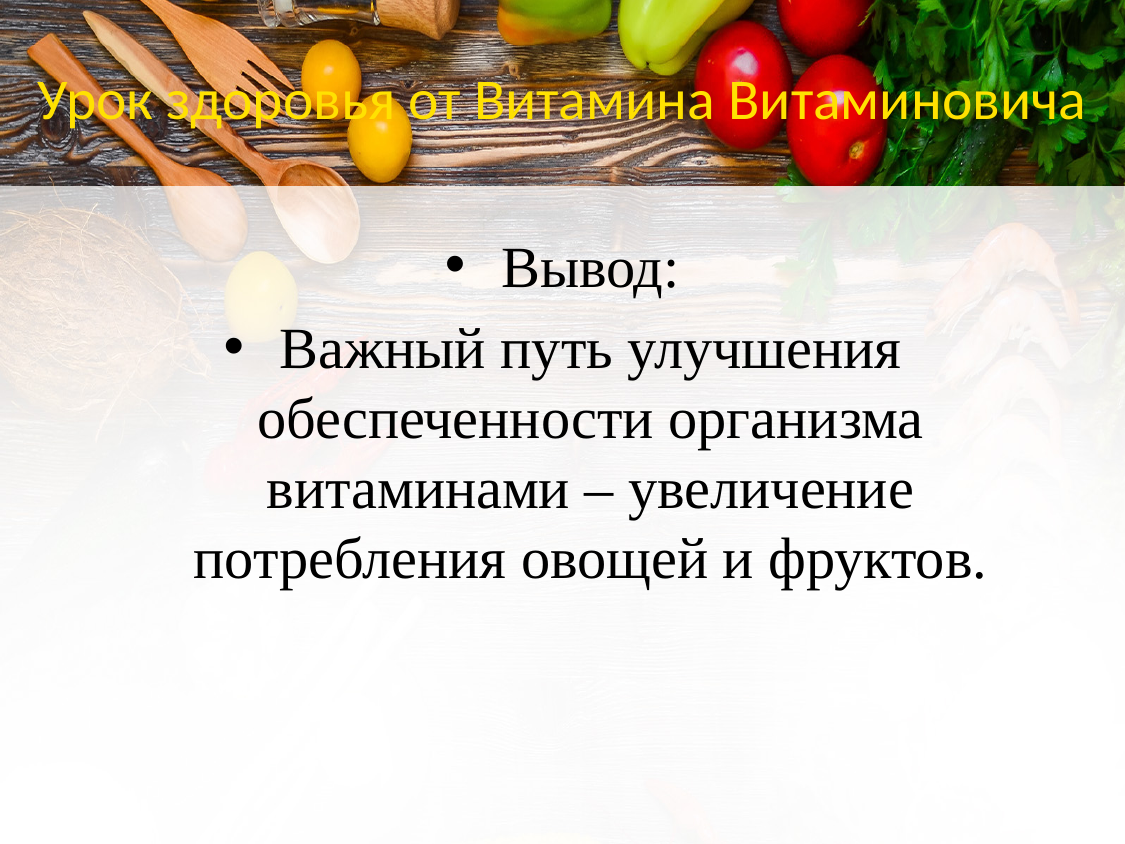

# Урок здоровья от Витамина Витаминовича
Вывод:
Важный путь улучшения обеспеченности организма витаминами – увеличение потребления овощей и фруктов.